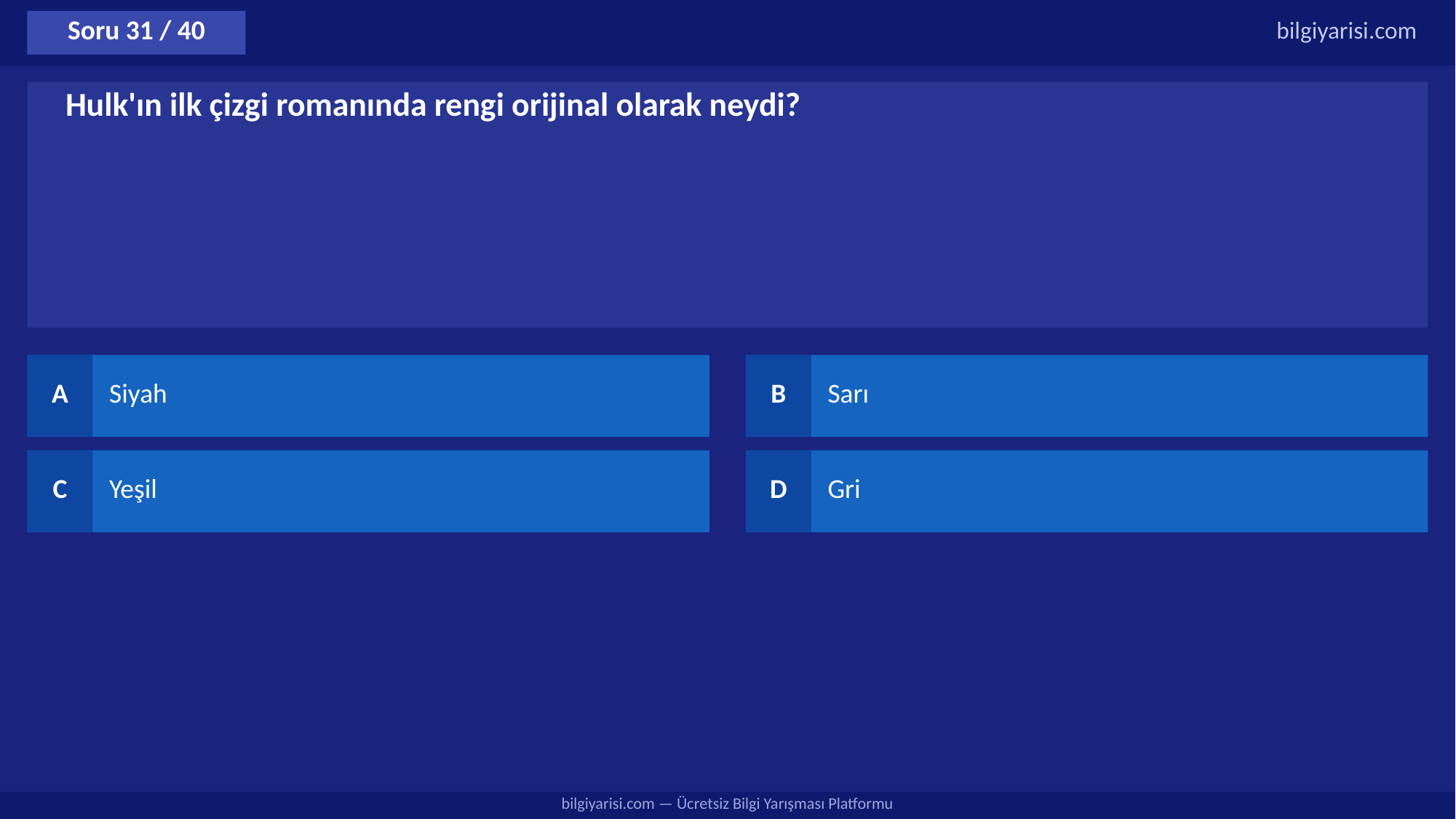

Soru 31 / 40
bilgiyarisi.com

Hulk'ın ilk çizgi romanında rengi orijinal olarak neydi?

A
Siyah

B
Sarı

C
Yeşil

D
Gri
bilgiyarisi.com — Ücretsiz Bilgi Yarışması Platformu